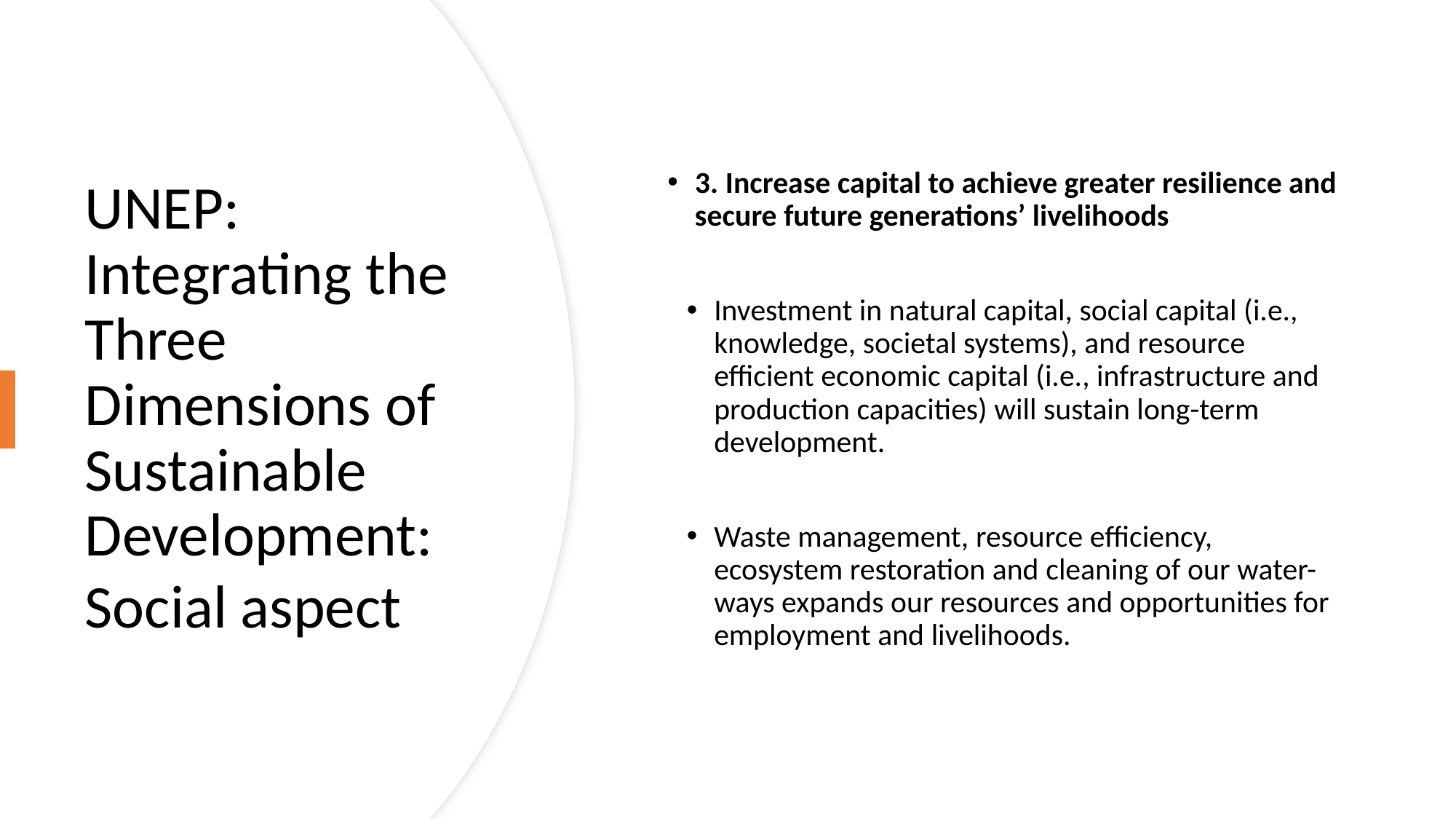

3. Increase capital to achieve greater resilience and secure future generations’ livelihoods

Investment in natural capital, social capital (i.e., knowledge, societal systems), and resource efficient economic capital (i.e., infrastructure and production capacities) will sustain long-term development.

Waste management, resource efficiency, ecosystem restoration and cleaning of our water-ways expands our resources and opportunities for employment and livelihoods.
UNEP: Integrating the Three Dimensions of Sustainable Development:
Social aspect